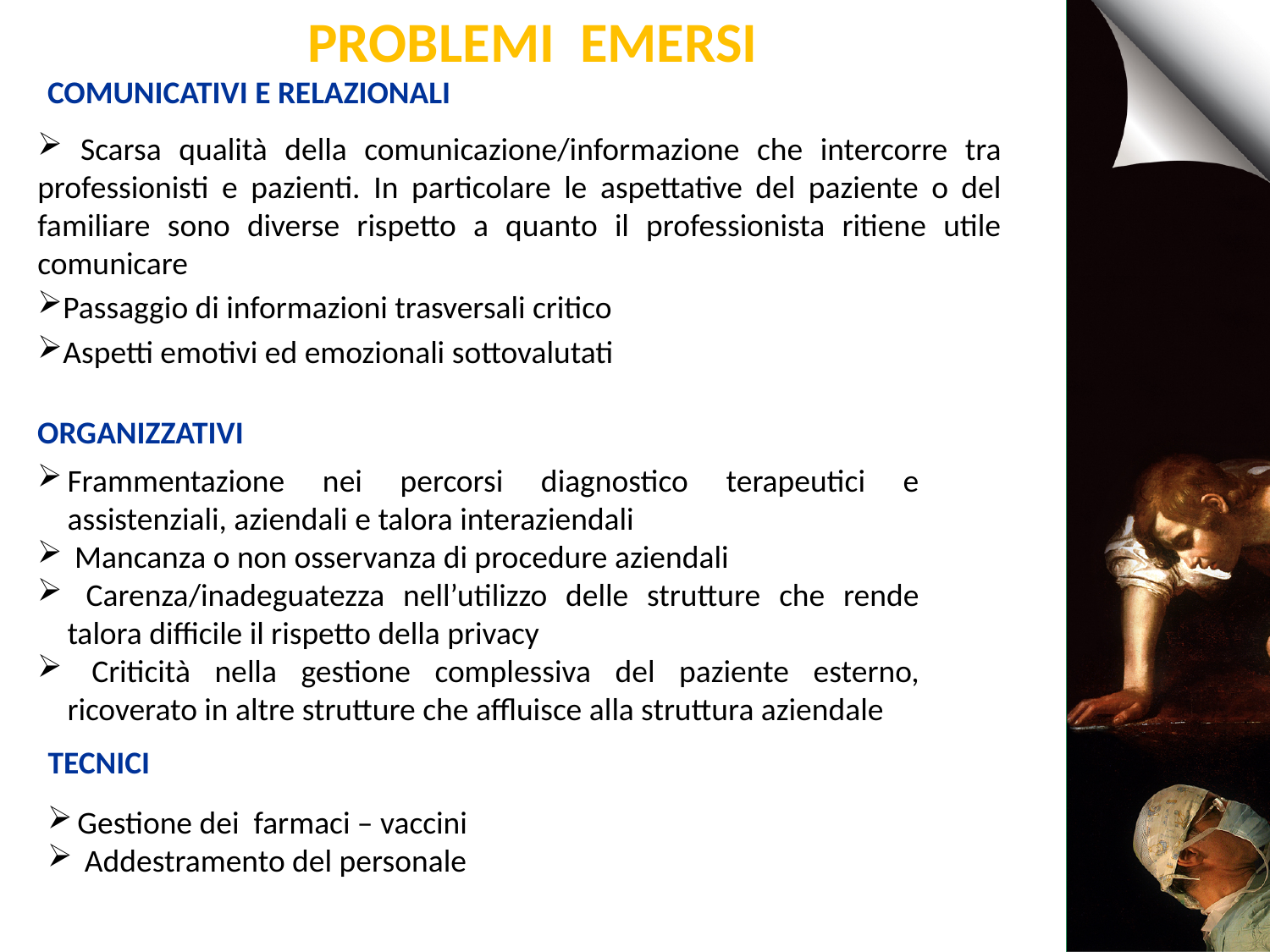

PROBLEMI  EMERSI
#
COMUNICATIVI E RELAZIONALI

 Scarsa qualità della comunicazione/informazione che intercorre tra professionisti e pazienti. In particolare le aspettative del paziente o del familiare sono diverse rispetto a quanto il professionista ritiene utile comunicare
Passaggio di informazioni trasversali critico
Aspetti emotivi ed emozionali sottovalutati
ORGANIZZATIVI

Frammentazione nei percorsi diagnostico terapeutici e assistenziali, aziendali e talora interaziendali
 Mancanza o non osservanza di procedure aziendali
 Carenza/inadeguatezza nell’utilizzo delle strutture che rende talora difficile il rispetto della privacy
 Criticità nella gestione complessiva del paziente esterno, ricoverato in altre strutture che affluisce alla struttura aziendale
TECNICI
Gestione dei  farmaci – vaccini
 Addestramento del personale